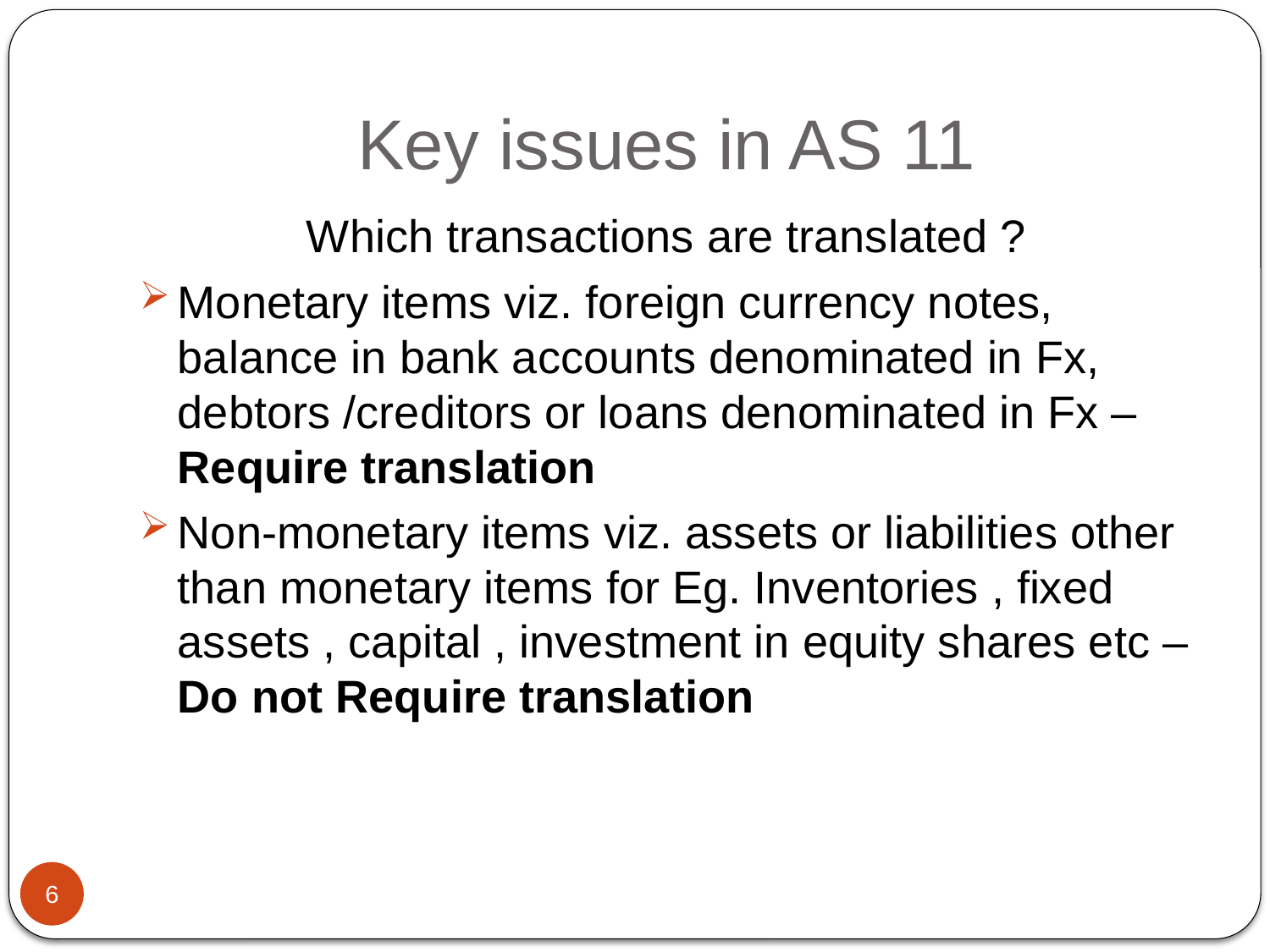

# Key issues in AS 11
Which transactions are translated ?
Monetary items viz. foreign currency notes, balance in bank accounts denominated in Fx, debtors /creditors or loans denominated in Fx – Require translation
Non-monetary items viz. assets or liabilities other than monetary items for Eg. Inventories , fixed assets , capital , investment in equity shares etc – Do not Require translation

6